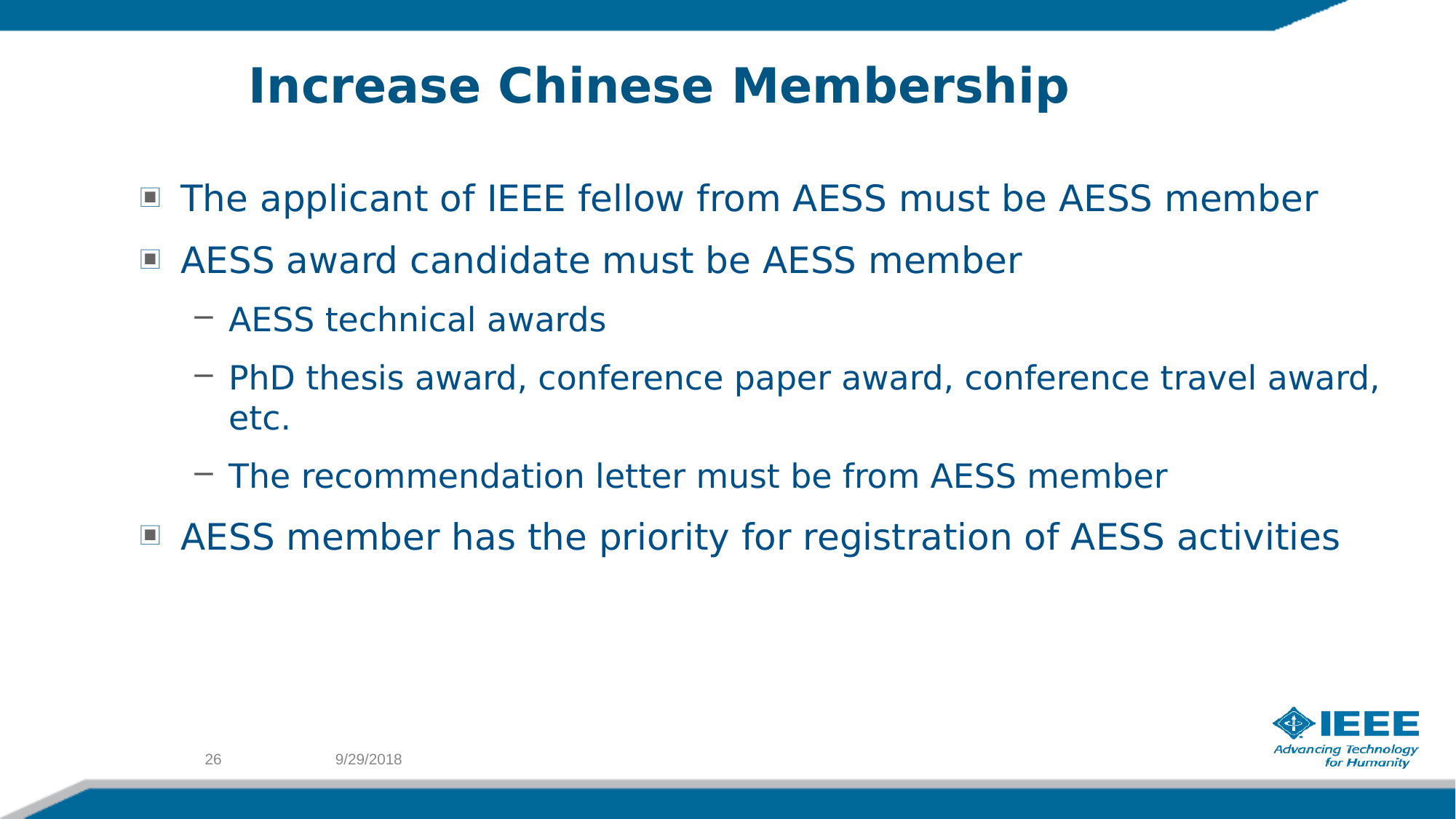

# Increase Chinese Membership

The applicant of IEEE fellow from AESS must be AESS member
AESS award candidate must be AESS member
AESS technical awards
PhD thesis award, conference paper award, conference travel award, etc.
The recommendation letter must be from AESS member
AESS member has the priority for registration of AESS activities

26
9/29/2018